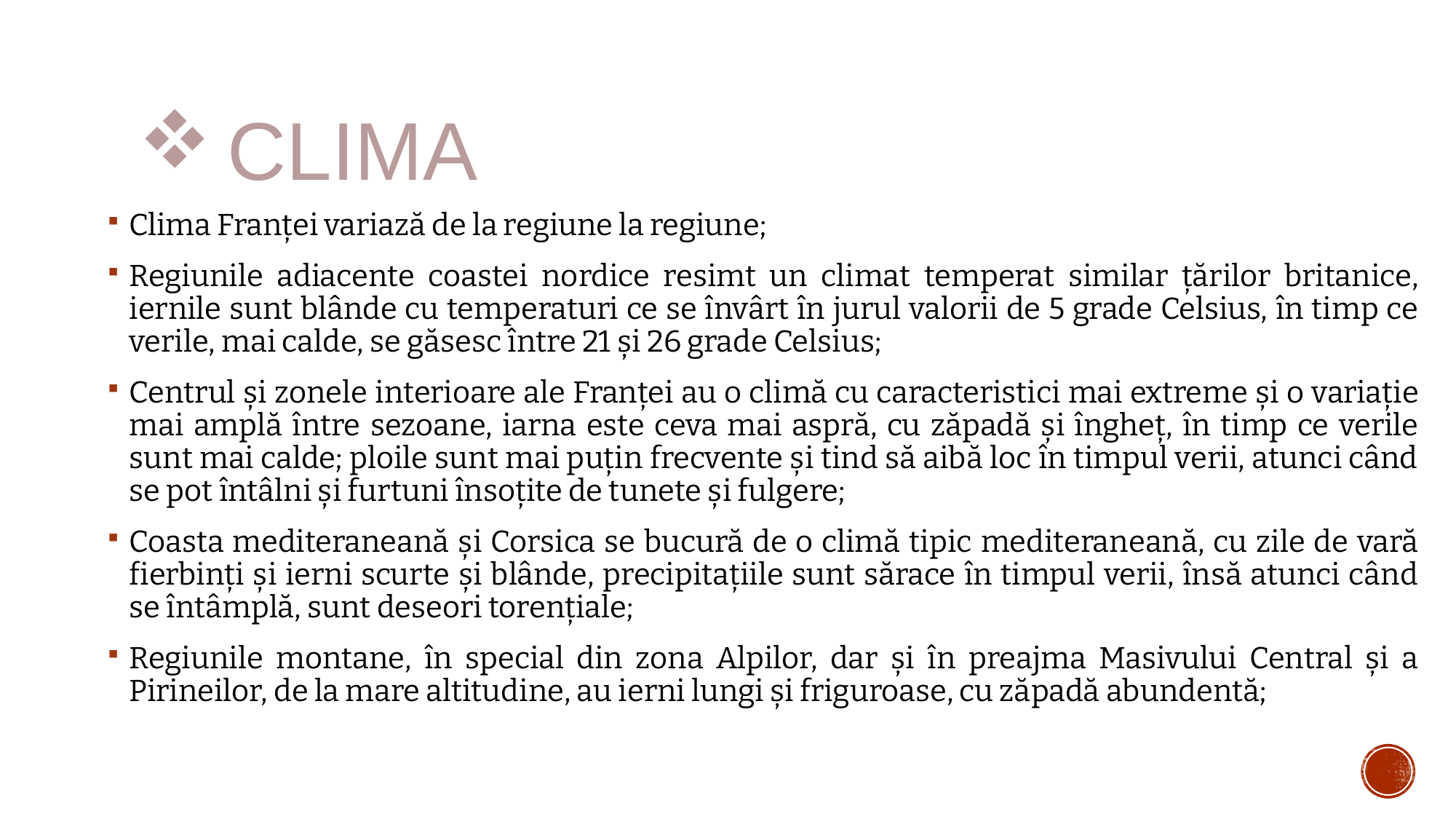

# Clima
Clima Franței variază de la regiune la regiune;
Regiunile adiacente coastei nordice resimt un climat temperat similar țărilor britanice, iernile sunt blânde cu temperaturi ce se învârt în jurul valorii de 5 grade Celsius, în timp ce verile, mai calde, se găsesc între 21 și 26 grade Celsius;
Centrul și zonele interioare ale Franței au o climă cu caracteristici mai extreme și o variație mai amplă între sezoane, iarna este ceva mai aspră, cu zăpadă și îngheț, în timp ce verile sunt mai calde; ploile sunt mai puțin frecvente și tind să aibă loc în timpul verii, atunci când se pot întâlni și furtuni însoțite de tunete și fulgere;
Coasta mediteraneană și Corsica se bucură de o climă tipic mediteraneană, cu zile de vară fierbinți și ierni scurte și blânde, precipitațiile sunt sărace în timpul verii, însă atunci când se întâmplă, sunt deseori torențiale;
Regiunile montane, în special din zona Alpilor, dar și în preajma Masivului Central și a Pirineilor, de la mare altitudine, au ierni lungi și friguroase, cu zăpadă abundentă;